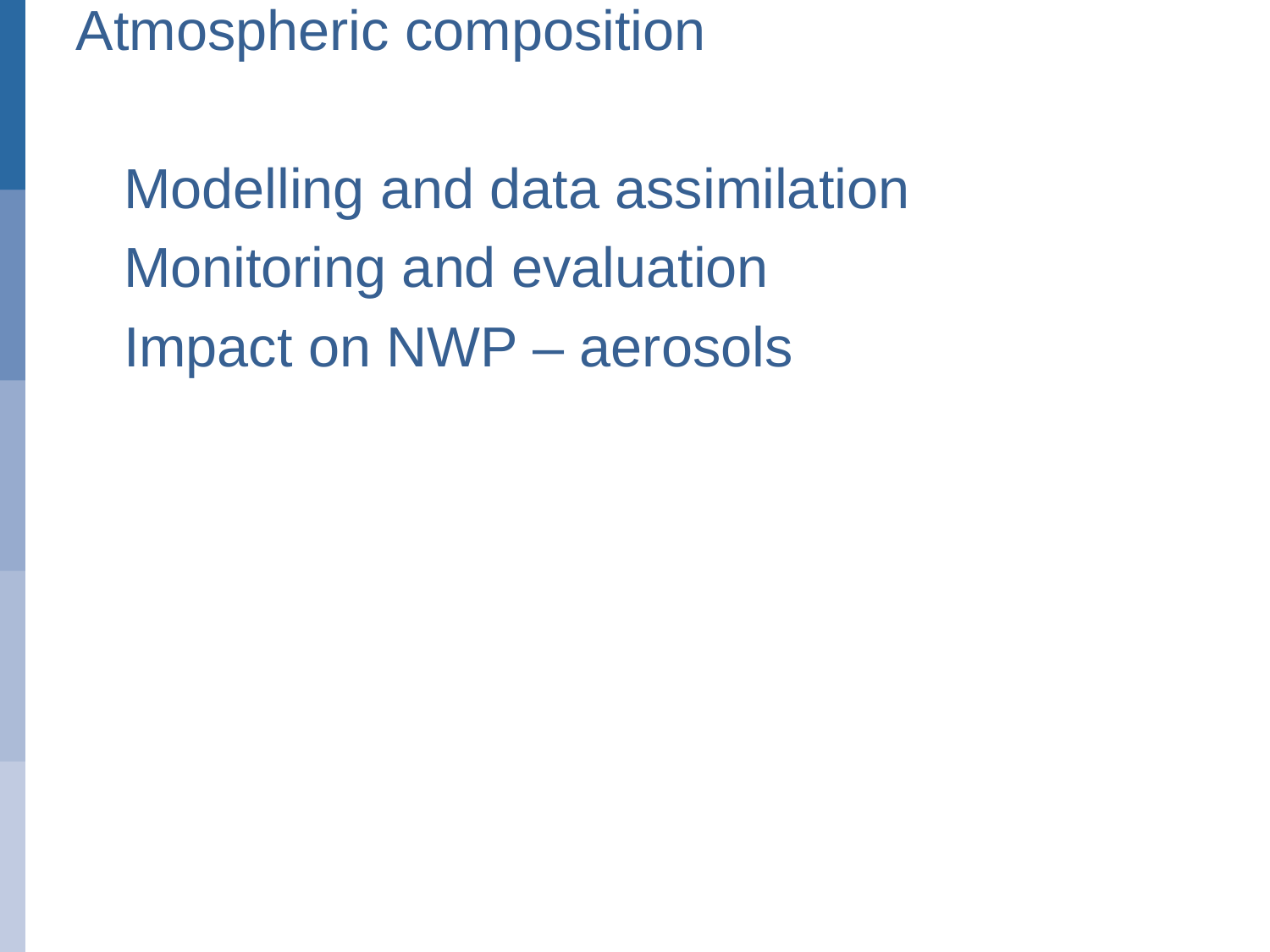

# Atmospheric composition
Modelling and data assimilation
Monitoring and evaluation
Impact on NWP – aerosols